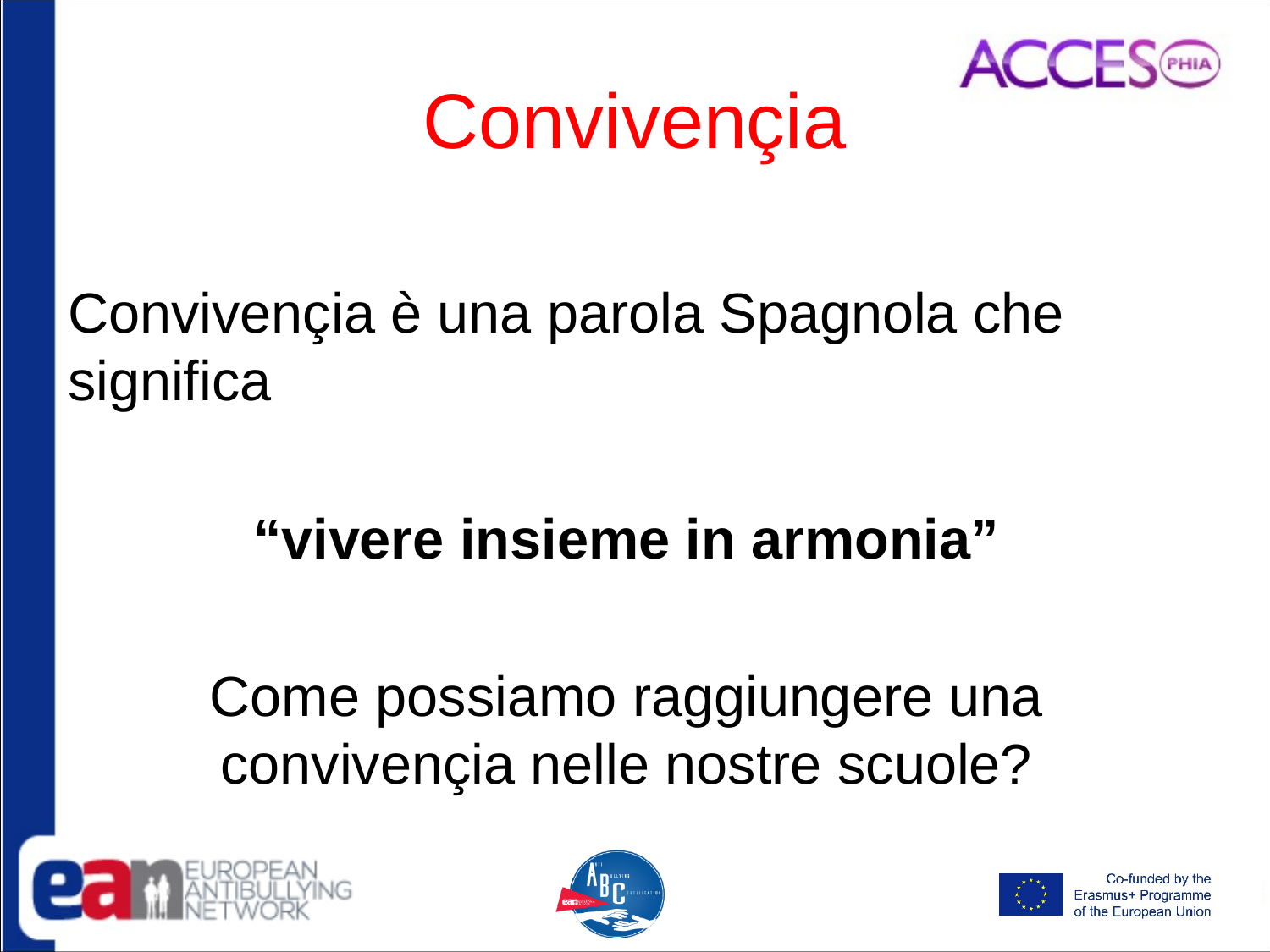

# Convivençia
Convivençia è una parola Spagnola che significa

“vivere insieme in armonia”

Come possiamo raggiungere una convivençia nelle nostre scuole?